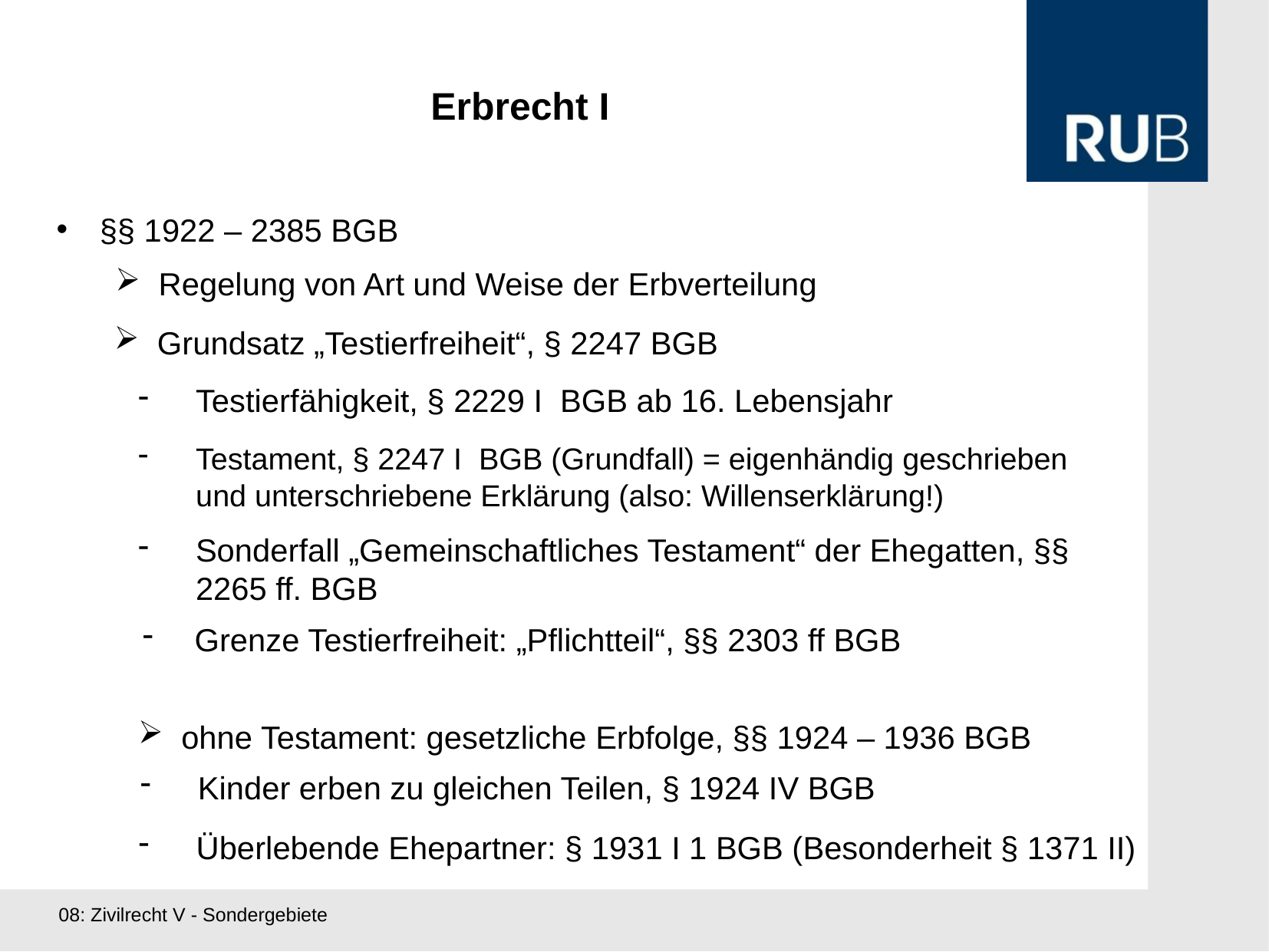

Erbrecht I
§§ 1922 – 2385 BGB
Regelung von Art und Weise der Erbverteilung
Grundsatz „Testierfreiheit“, § 2247 BGB
Testierfähigkeit, § 2229 I  BGB ab 16. Lebensjahr
Testament, § 2247 I  BGB (Grundfall) = eigenhändig geschrieben und unterschriebene Erklärung (also: Willenserklärung!)
Sonderfall „Gemeinschaftliches Testament“ der Ehegatten, §§ 2265 ff. BGB
 Grenze Testierfreiheit: „Pflichtteil“, §§ 2303 ff BGB
ohne Testament: gesetzliche Erbfolge, §§ 1924 – 1936 BGB
Kinder erben zu gleichen Teilen, § 1924 IV BGB
Überlebende Ehepartner: § 1931 I 1 BGB (Besonderheit § 1371 II)
08: Zivilrecht V - Sondergebiete